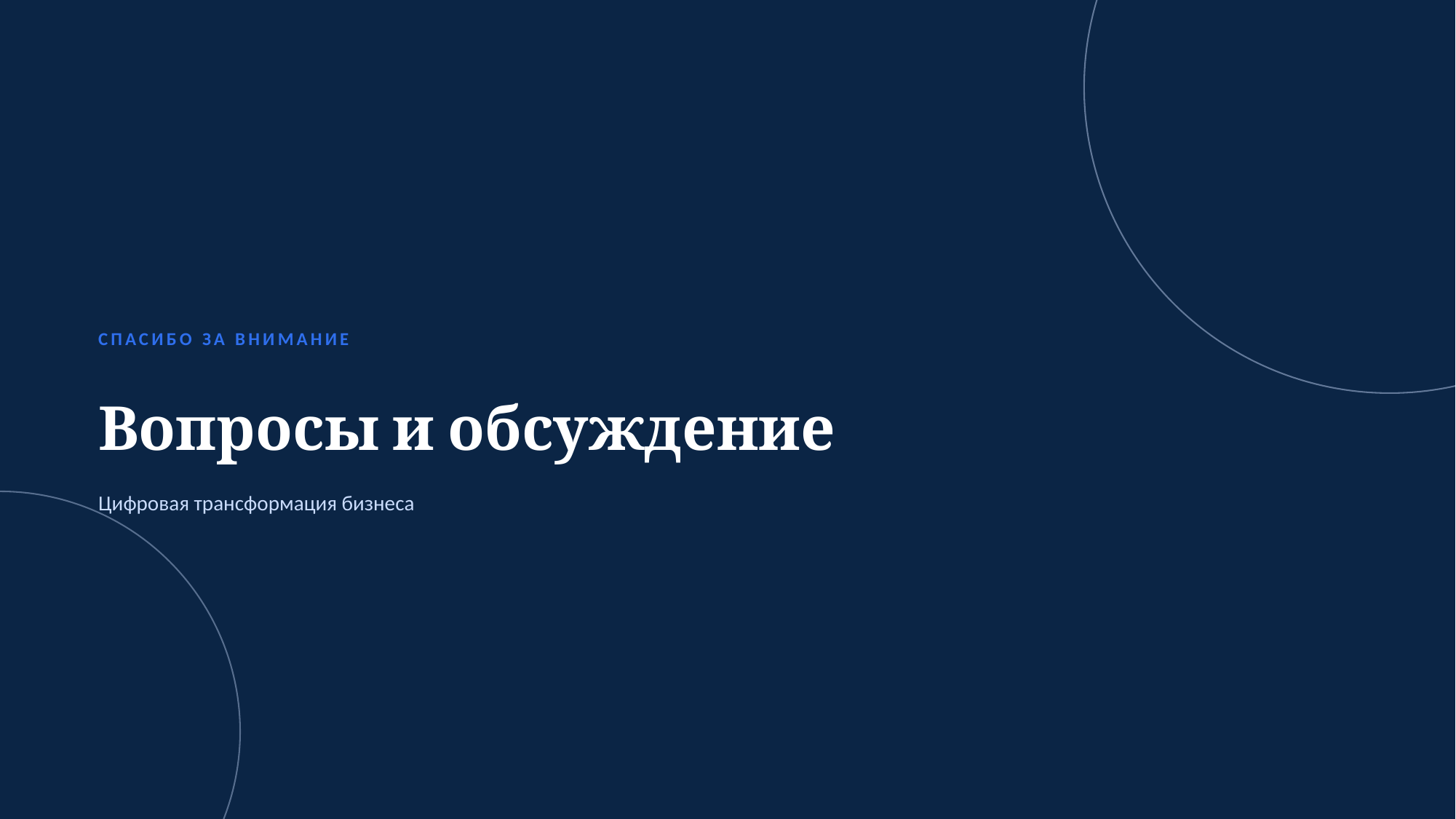

СПАСИБО ЗА ВНИМАНИЕ
Вопросы и обсуждение
Цифровая трансформация бизнеса